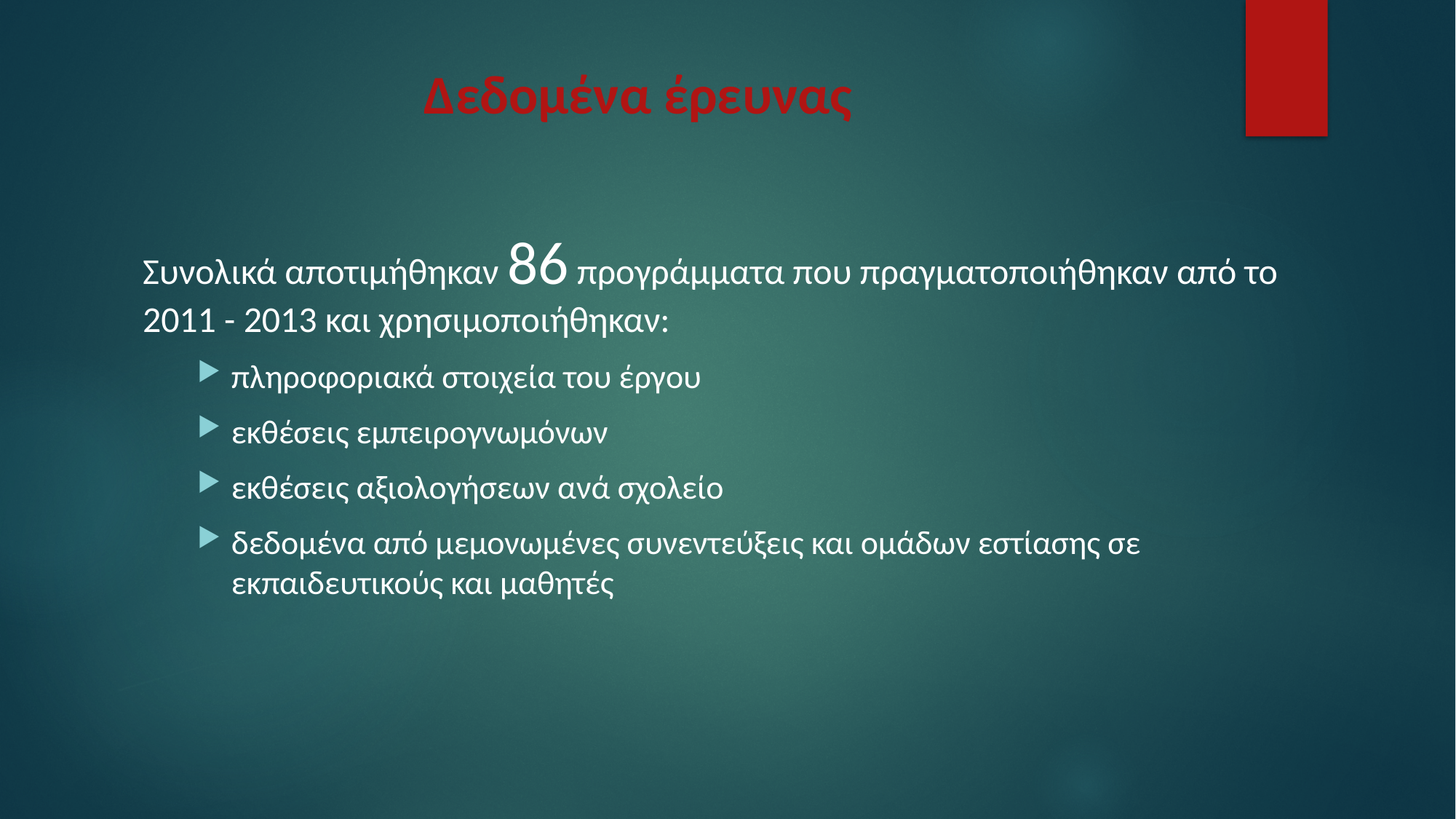

# Δεδομένα έρευνας
Συνολικά αποτιμήθηκαν 86 προγράμματα που πραγματοποιήθηκαν από το 2011 - 2013 και χρησιμοποιήθηκαν:
πληροφοριακά στοιχεία του έργου
εκθέσεις εμπειρογνωμόνων
εκθέσεις αξιολογήσεων ανά σχολείο
δεδομένα από μεμονωμένες συνεντεύξεις και ομάδων εστίασης σε εκπαιδευτικούς και μαθητές